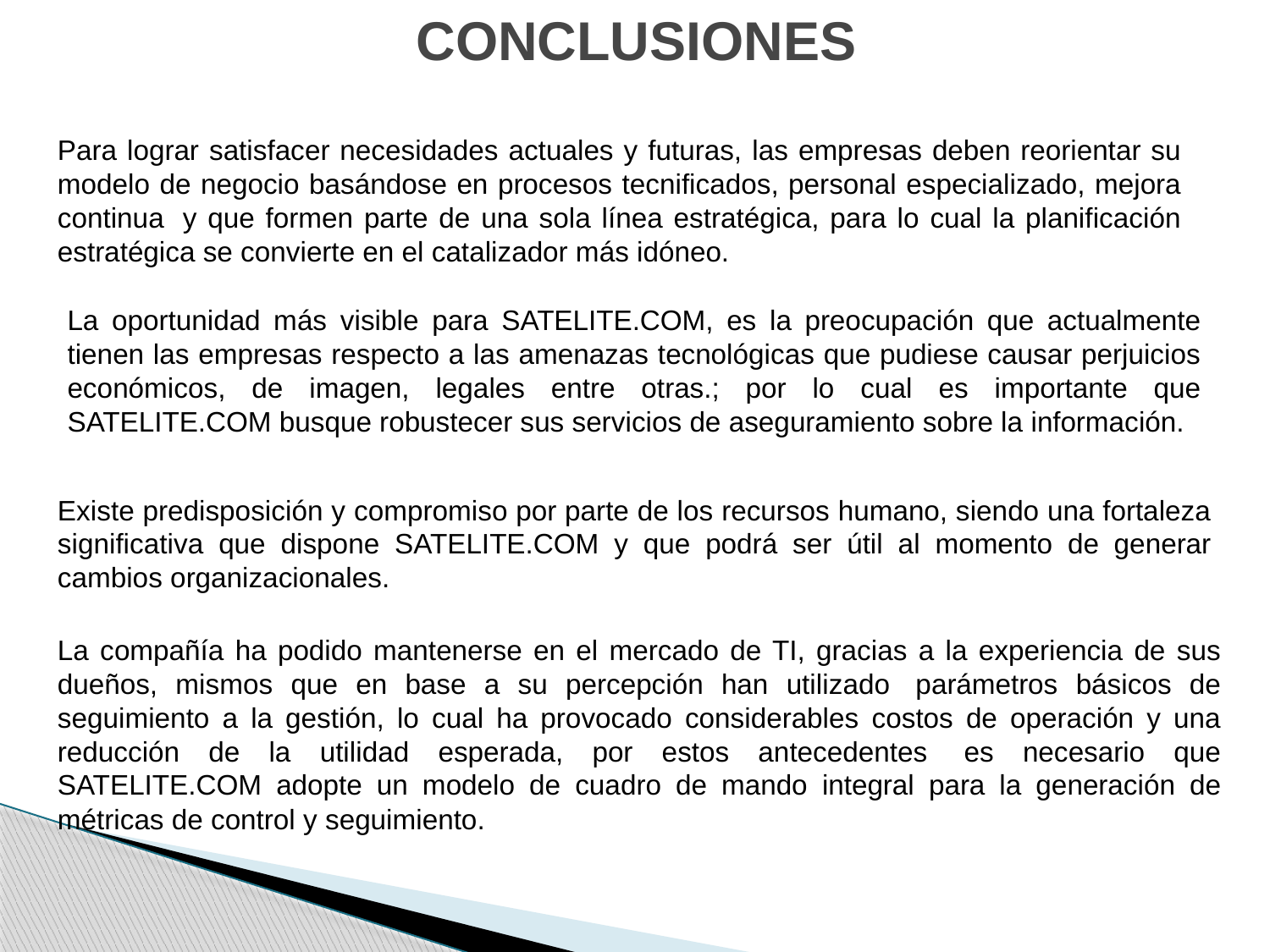

# CONCLUSIONES
Para lograr satisfacer necesidades actuales y futuras, las empresas deben reorientar su modelo de negocio basándose en procesos tecnificados, personal especializado, mejora continua  y que formen parte de una sola línea estratégica, para lo cual la planificación estratégica se convierte en el catalizador más idóneo.
La oportunidad más visible para SATELITE.COM, es la preocupación que actualmente tienen las empresas respecto a las amenazas tecnológicas que pudiese causar perjuicios económicos, de imagen, legales entre otras.; por lo cual es importante que SATELITE.COM busque robustecer sus servicios de aseguramiento sobre la información.
Existe predisposición y compromiso por parte de los recursos humano, siendo una fortaleza significativa que dispone SATELITE.COM y que podrá ser útil al momento de generar cambios organizacionales.
La compañía ha podido mantenerse en el mercado de TI, gracias a la experiencia de sus dueños, mismos que en base a su percepción han utilizado  parámetros básicos de seguimiento a la gestión, lo cual ha provocado considerables costos de operación y una reducción de la utilidad esperada, por estos antecedentes  es necesario que SATELITE.COM adopte un modelo de cuadro de mando integral para la generación de métricas de control y seguimiento.